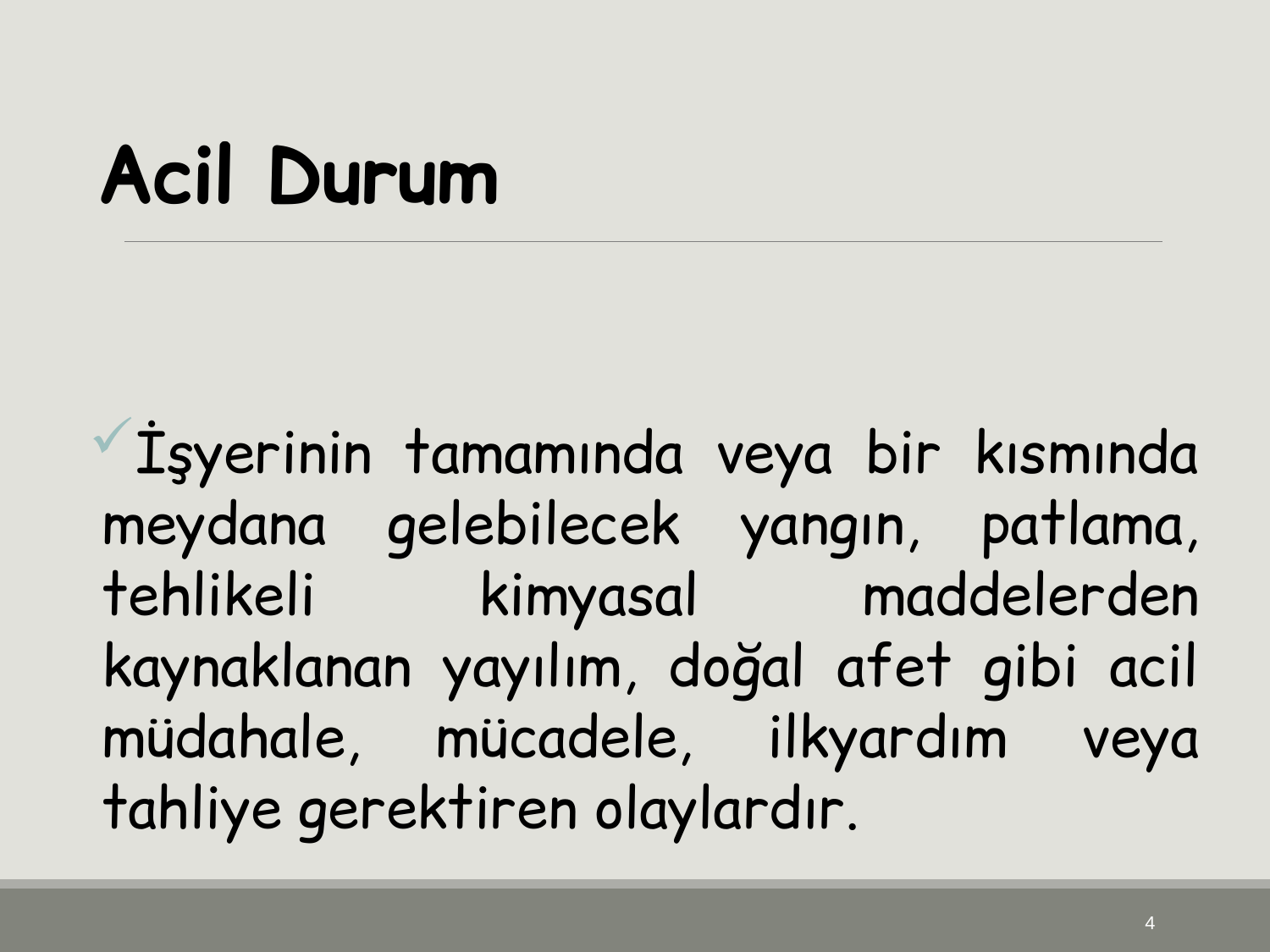

# Acil Durum

İşyerinin tamamında veya bir kısmında meydana gelebilecek yangın, patlama, tehlikeli kimyasal maddelerden kaynaklanan yayılım, doğal afet gibi acil müdahale, mücadele, ilkyardım veya tahliye gerektiren olaylardır.
4